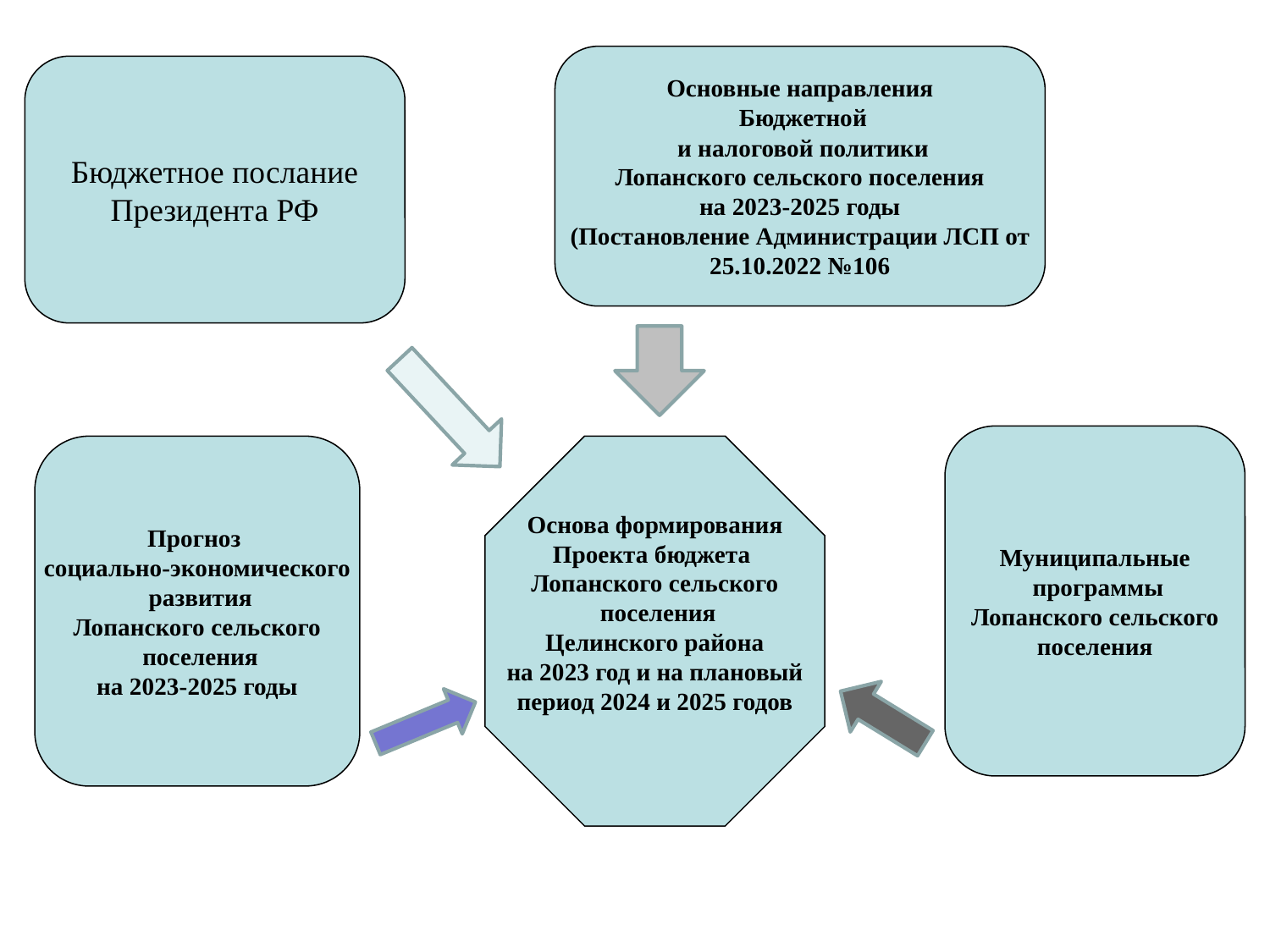

Основные направления
 Бюджетной
 и налоговой политики
Лопанского сельского поселения
на 2023-2025 годы
(Постановление Администрации ЛСП от
25.10.2022 №106
Бюджетное послание
Президента РФ

Муниципальные
 программы
Лопанского сельского
поселения
Прогноз
социально-экономического
 развития
Лопанского сельского
 поселения
на 2023-2025 годы
Основа формирования
Проекта бюджета
Лопанского сельского
 поселения
Целинского района
на 2023 год и на плановый
период 2024 и 2025 годов

#